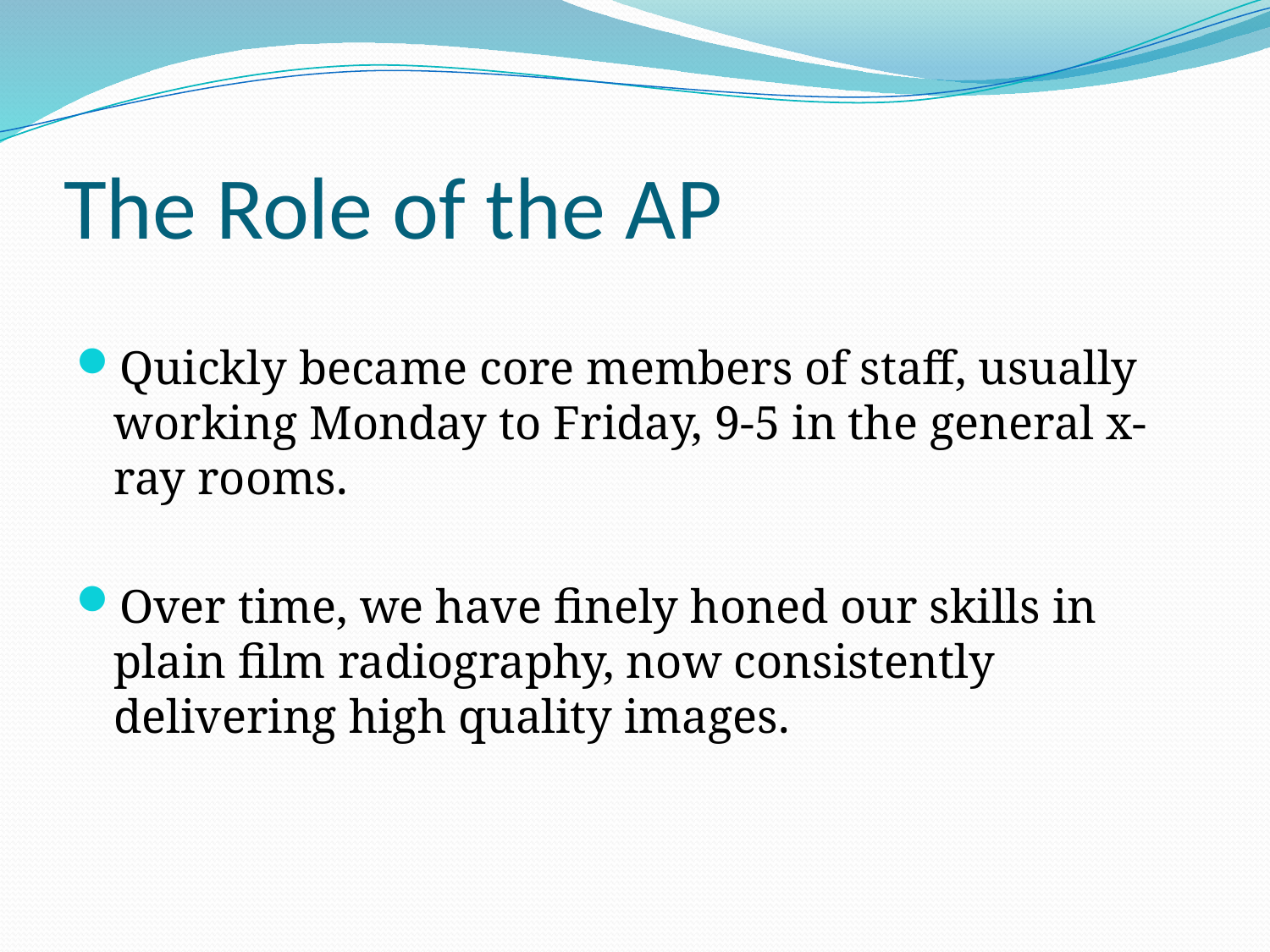

# The Role of the AP

Quickly became core members of staff, usually working Monday to Friday, 9-5 in the general x-ray rooms.

Over time, we have finely honed our skills in plain film radiography, now consistently delivering high quality images.